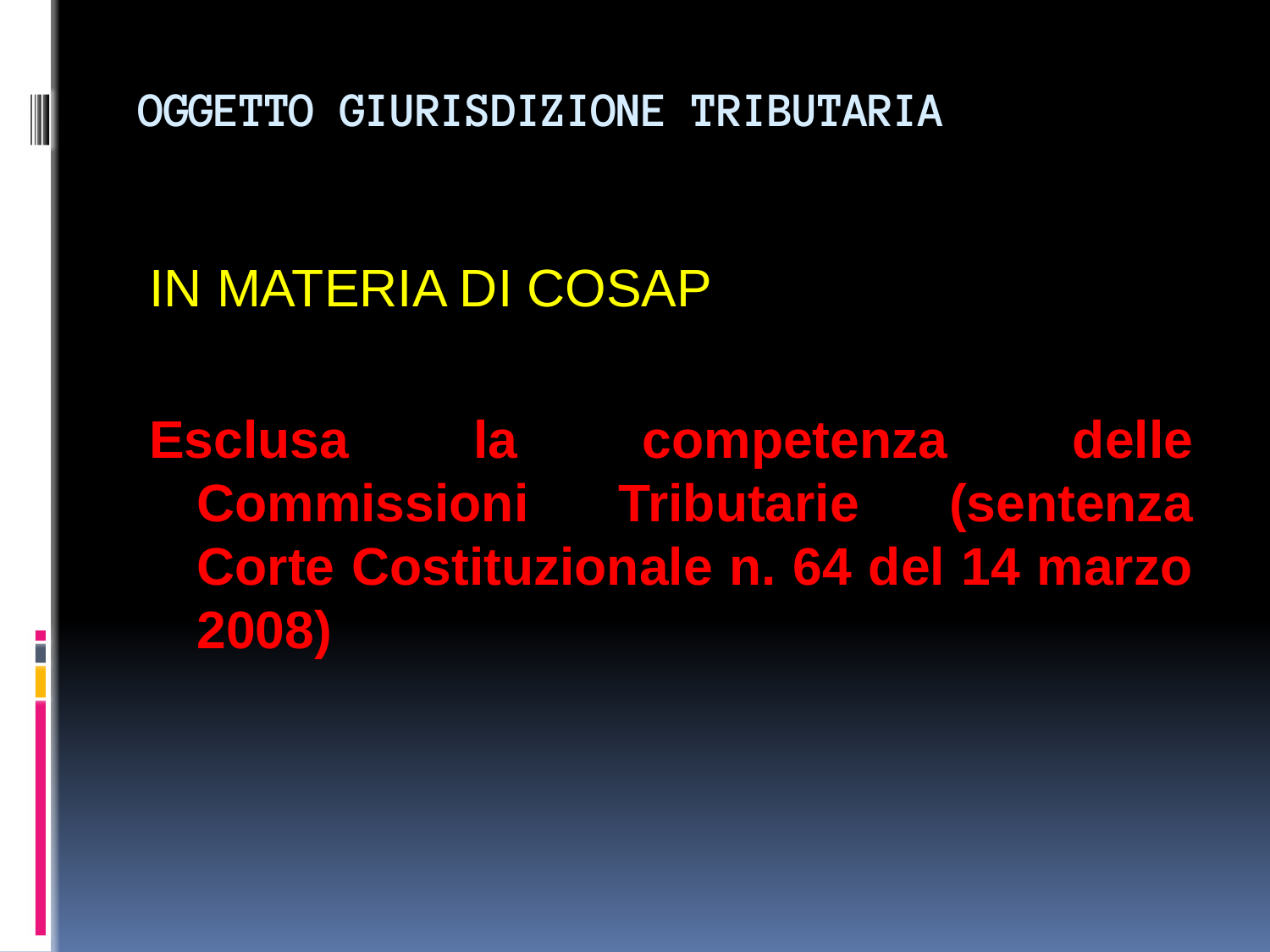

# OGGETTO GIURISDIZIONE TRIBUTARIA
IN MATERIA DI COSAP

Esclusa la competenza delle Commissioni Tributarie (sentenza Corte Costituzionale n. 64 del 14 marzo 2008)